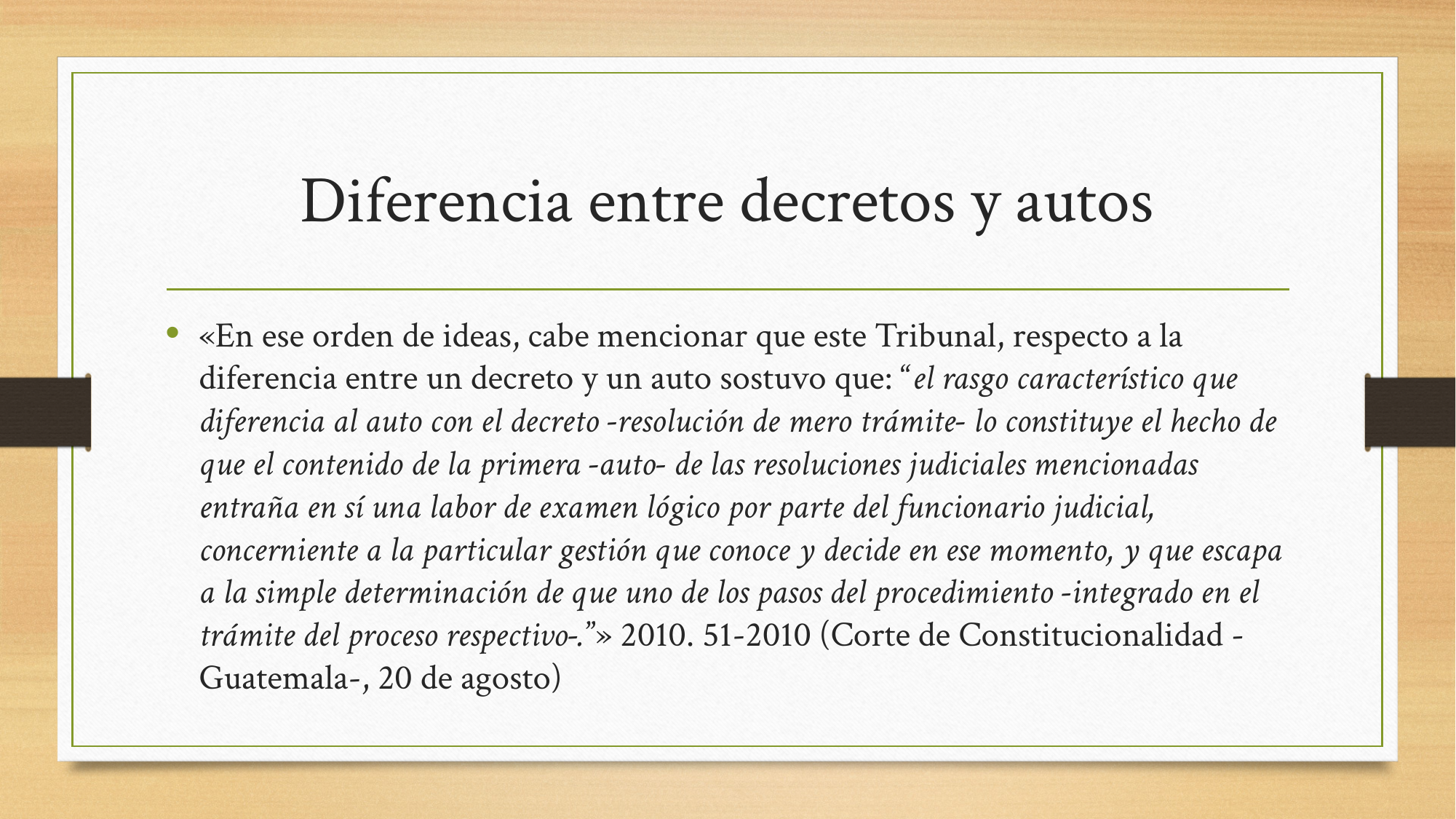

# Diferencia entre decretos y autos
«En ese orden de ideas, cabe mencionar que este Tribunal, respecto a la diferencia entre un decreto y un auto sostuvo que: “el rasgo característico que diferencia al auto con el decreto -resolución de mero trámite- lo constituye el hecho de que el contenido de la primera -auto- de las resoluciones judiciales mencionadas entraña en sí una labor de examen lógico por parte del funcionario judicial, concerniente a la particular gestión que conoce y decide en ese momento, y que escapa a la simple determinación de que uno de los pasos del procedimiento -integrado en el trámite del proceso respectivo-.”» 2010. 51-2010 (Corte de Constitucionalidad -Guatemala-, 20 de agosto)